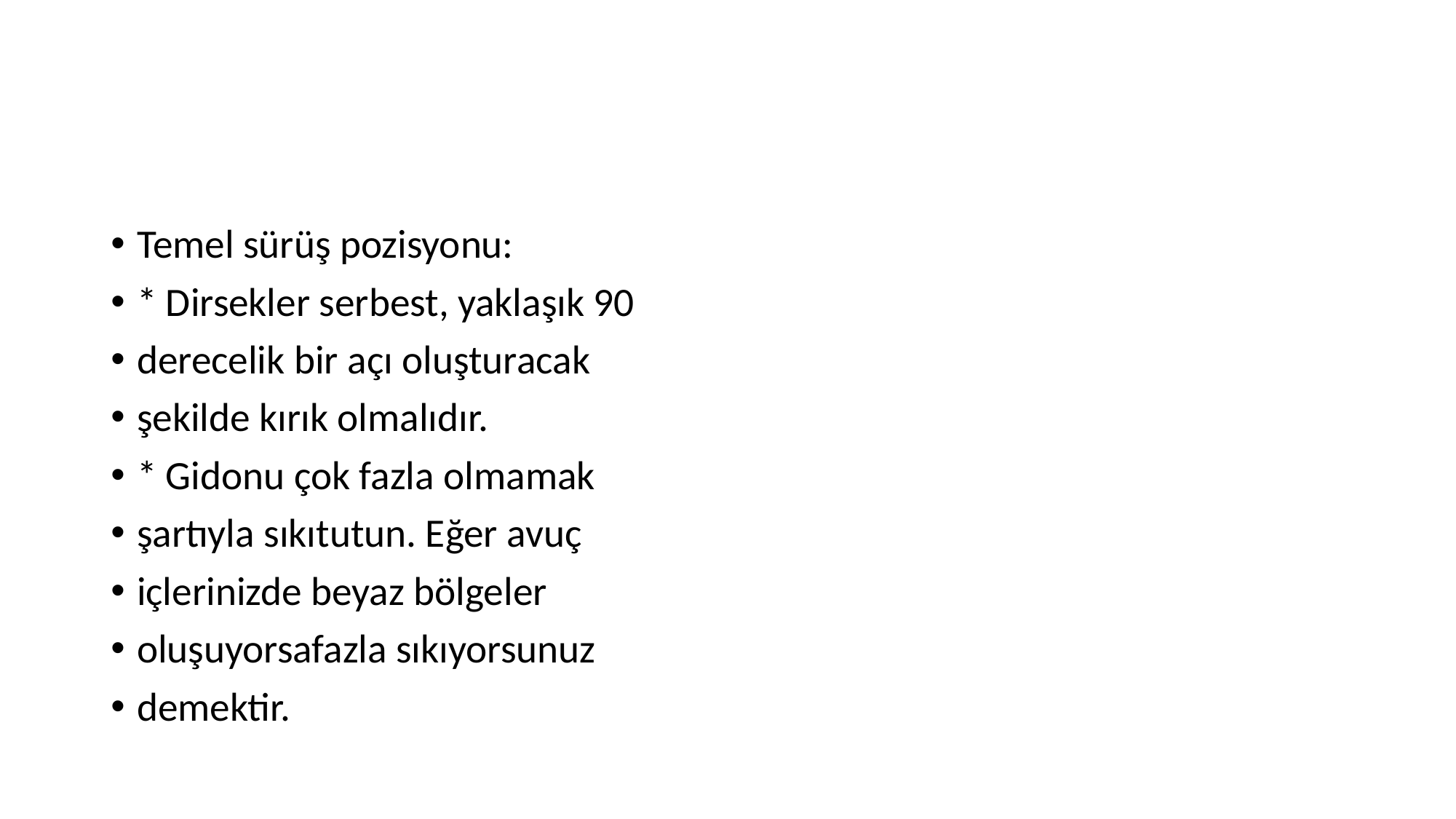

#
Temel sürüş pozisyonu:
* Dirsekler serbest, yaklaşık 90
derecelik bir açı oluşturacak
şekilde kırık olmalıdır.
* Gidonu çok fazla olmamak
şartıyla sıkıtutun. Eğer avuç
içlerinizde beyaz bölgeler
oluşuyorsafazla sıkıyorsunuz
demektir.